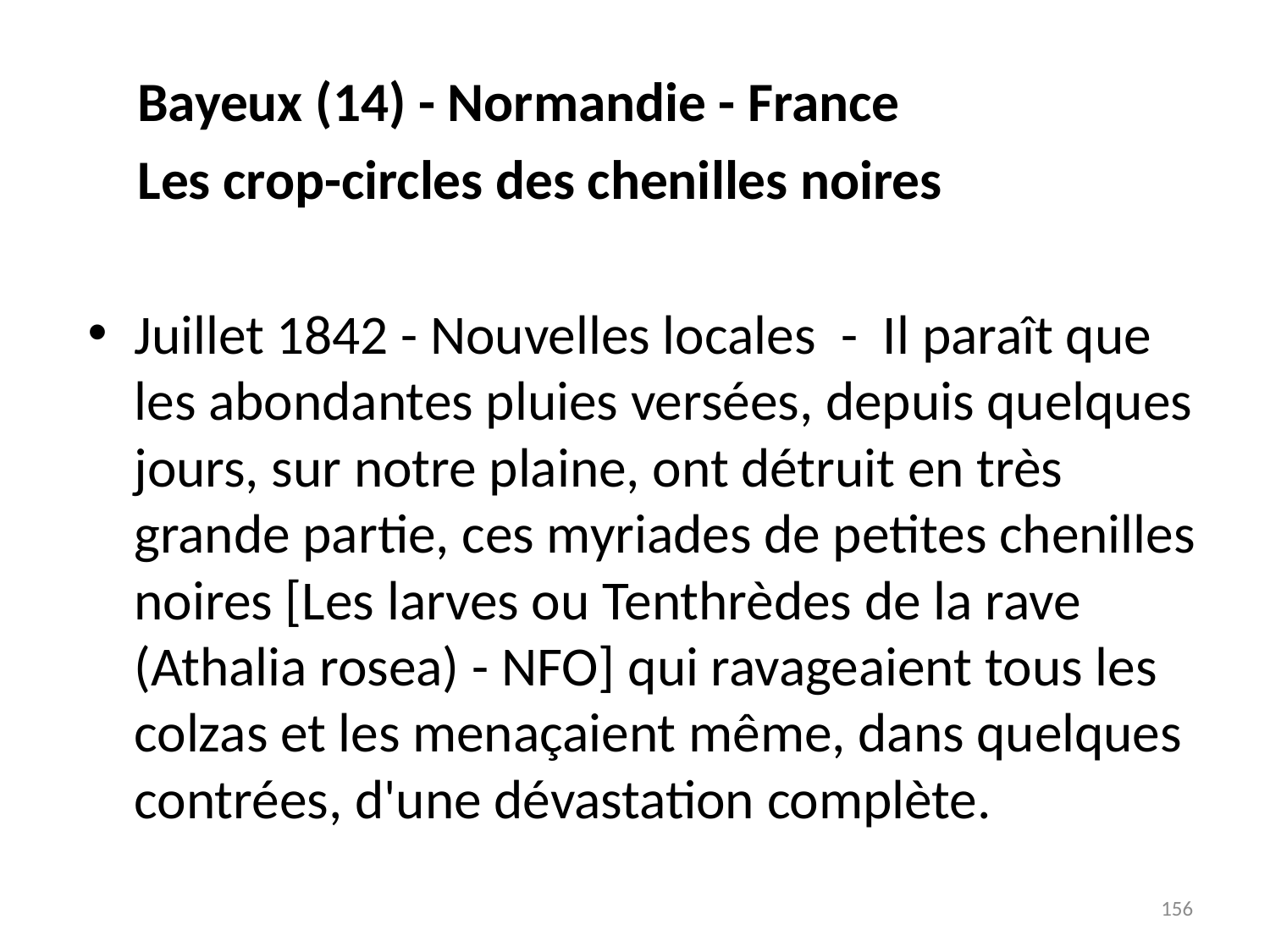

# Bayeux (14) - Normandie - France
    Les crop-circles des chenilles noires

Juillet 1842 - Nouvelles locales  -  Il paraît que les abondantes pluies versées, depuis quelques jours, sur notre plaine, ont détruit en très grande partie, ces myriades de petites chenilles noires [Les larves ou Tenthrèdes de la rave (Athalia rosea) - NFO] qui ravageaient tous les colzas et les menaçaient même, dans quelques contrées, d'une dévastation complète.

156